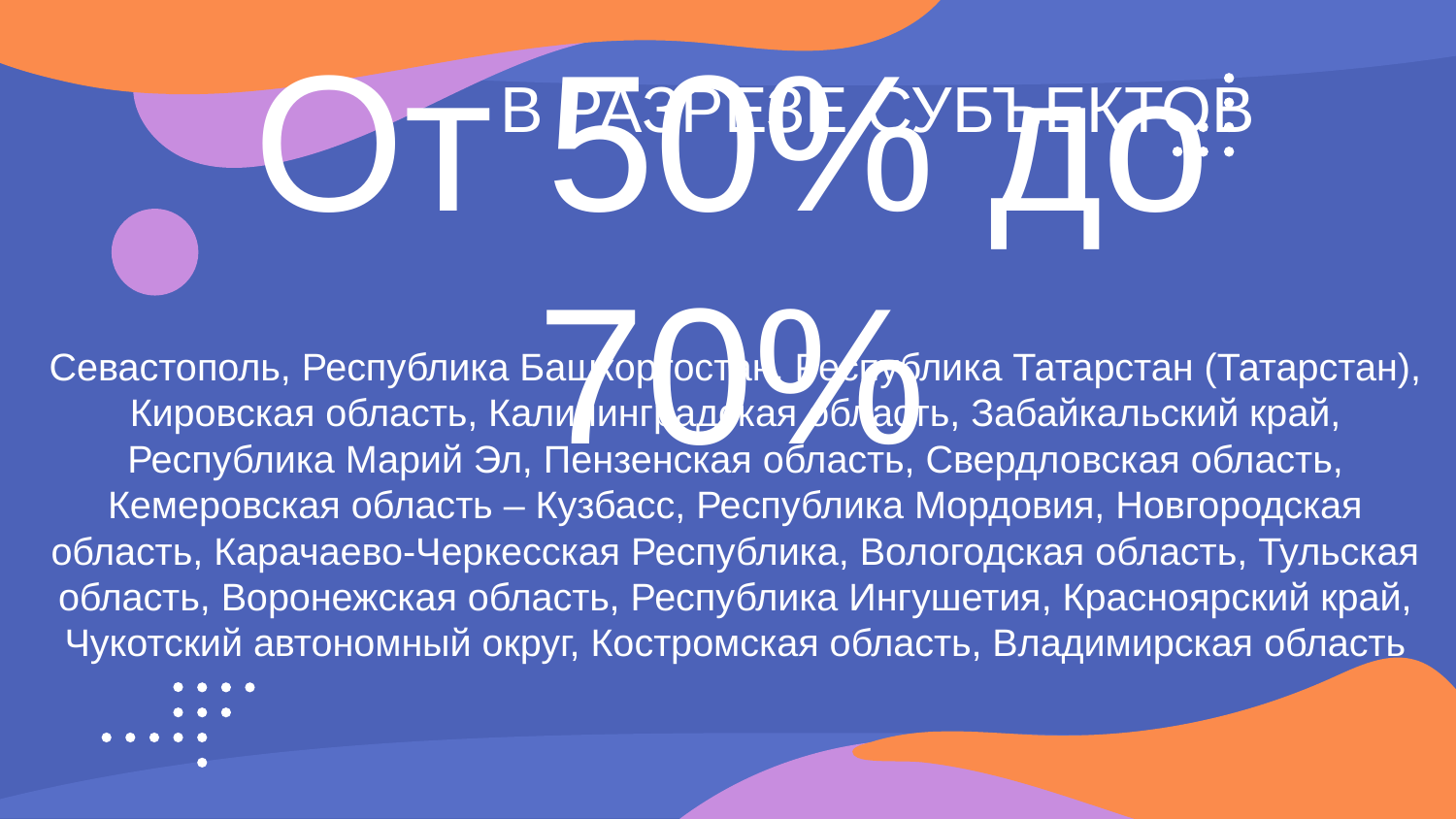

В РАЗРЕЗЕ СУБЪЕКТОВ
# От 50% до 70%

Севастополь, Республика Башкортостан, Республика Татарстан (Татарстан), Кировская область, Калининградская область, Забайкальский край, Республика Марий Эл, Пензенская область, Свердловская область, Кемеровская область – Кузбасс, Республика Мордовия, Новгородская область, Карачаево-Черкесская Республика, Вологодская область, Тульская область, Воронежская область, Республика Ингушетия, Красноярский край, Чукотский автономный округ, Костромская область, Владимирская область